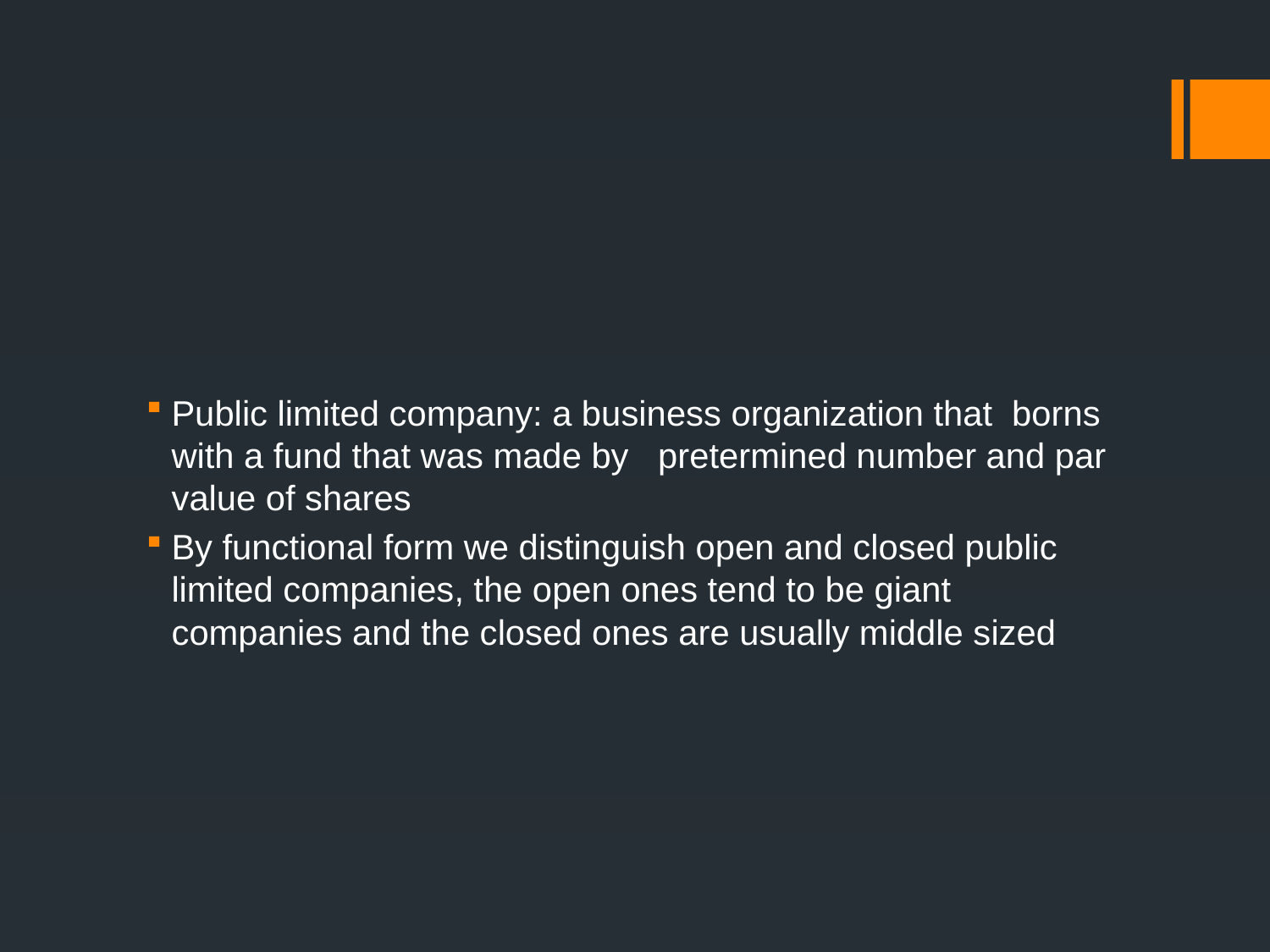

#
Public limited company: a business organization that  borns with a fund that was made by   pretermined number and par value of shares
By functional form we distinguish open and closed public limited companies, the open ones tend to be giant companies and the closed ones are usually middle sized